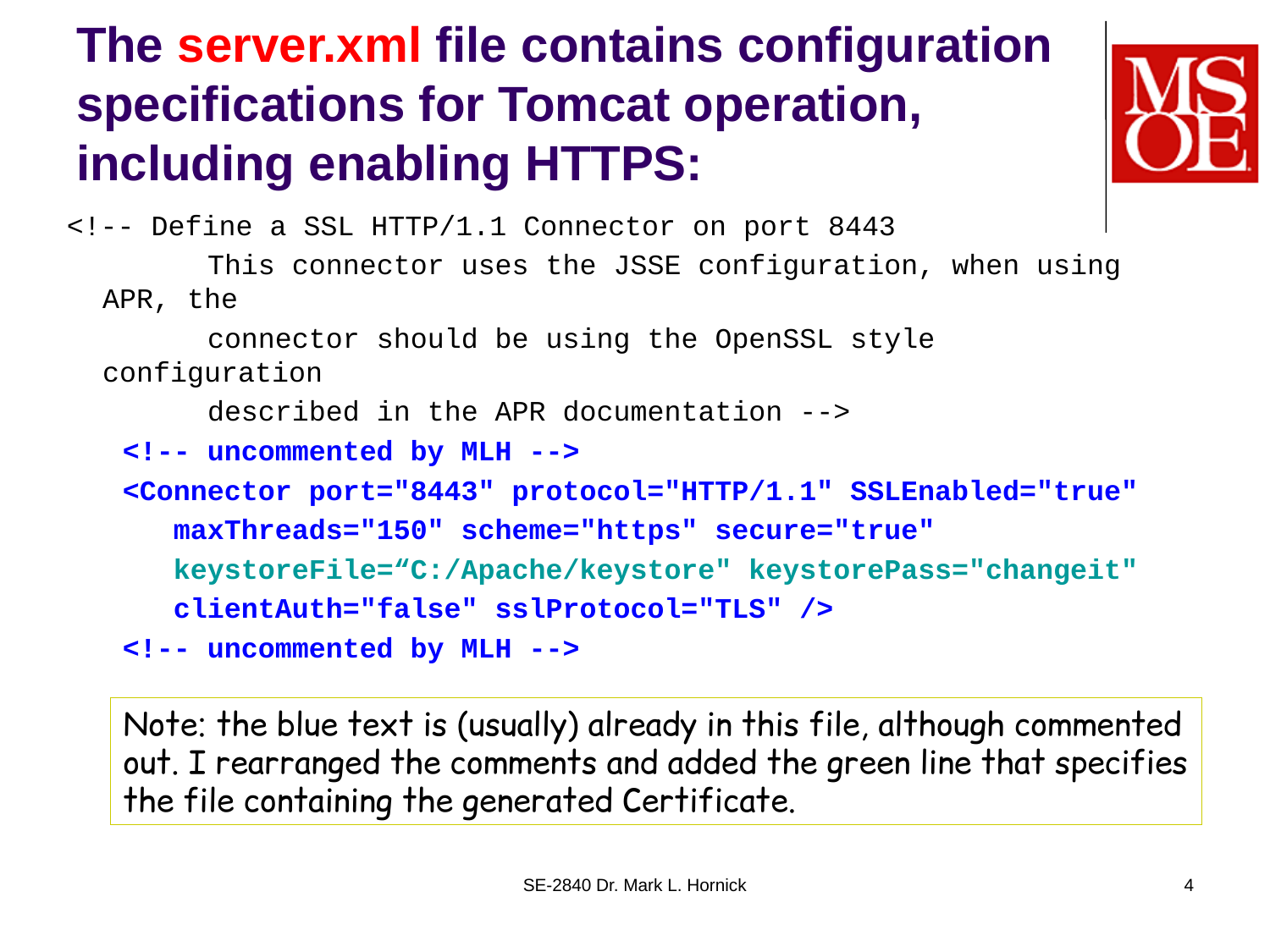

# The server.xml file contains configuration specifications for Tomcat operation, including enabling HTTPS:
 <!-- Define a SSL HTTP/1.1 Connector on port 8443
         This connector uses the JSSE configuration, when using APR, the
         connector should be using the OpenSSL style configuration
         described in the APR documentation -->
    <!-- uncommented by MLH -->
    <Connector port="8443" protocol="HTTP/1.1" SSLEnabled="true"
       maxThreads="150" scheme="https" secure="true"
       keystoreFile=“C:/Apache/keystore" keystorePass="changeit"
       clientAuth="false" sslProtocol="TLS" />
    <!-- uncommented by MLH -->
Note: the blue text is (usually) already in this file, although commented
out. I rearranged the comments and added the green line that specifies
the file containing the generated Certificate.
SE-2840 Dr. Mark L. Hornick
4